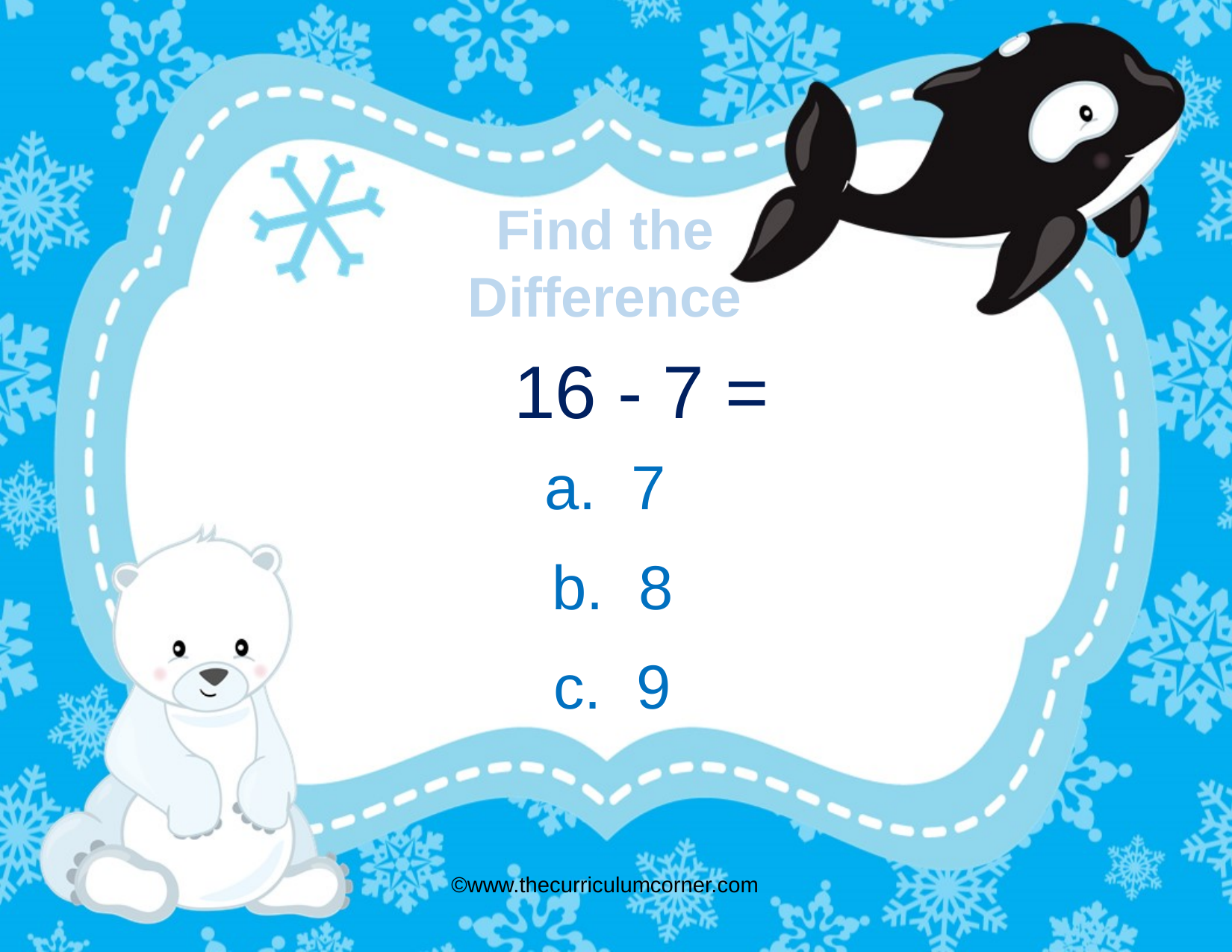

Find the Difference
16 - 7 =
a.  7
b.  8
c.  9
©www.thecurriculumcorner.com